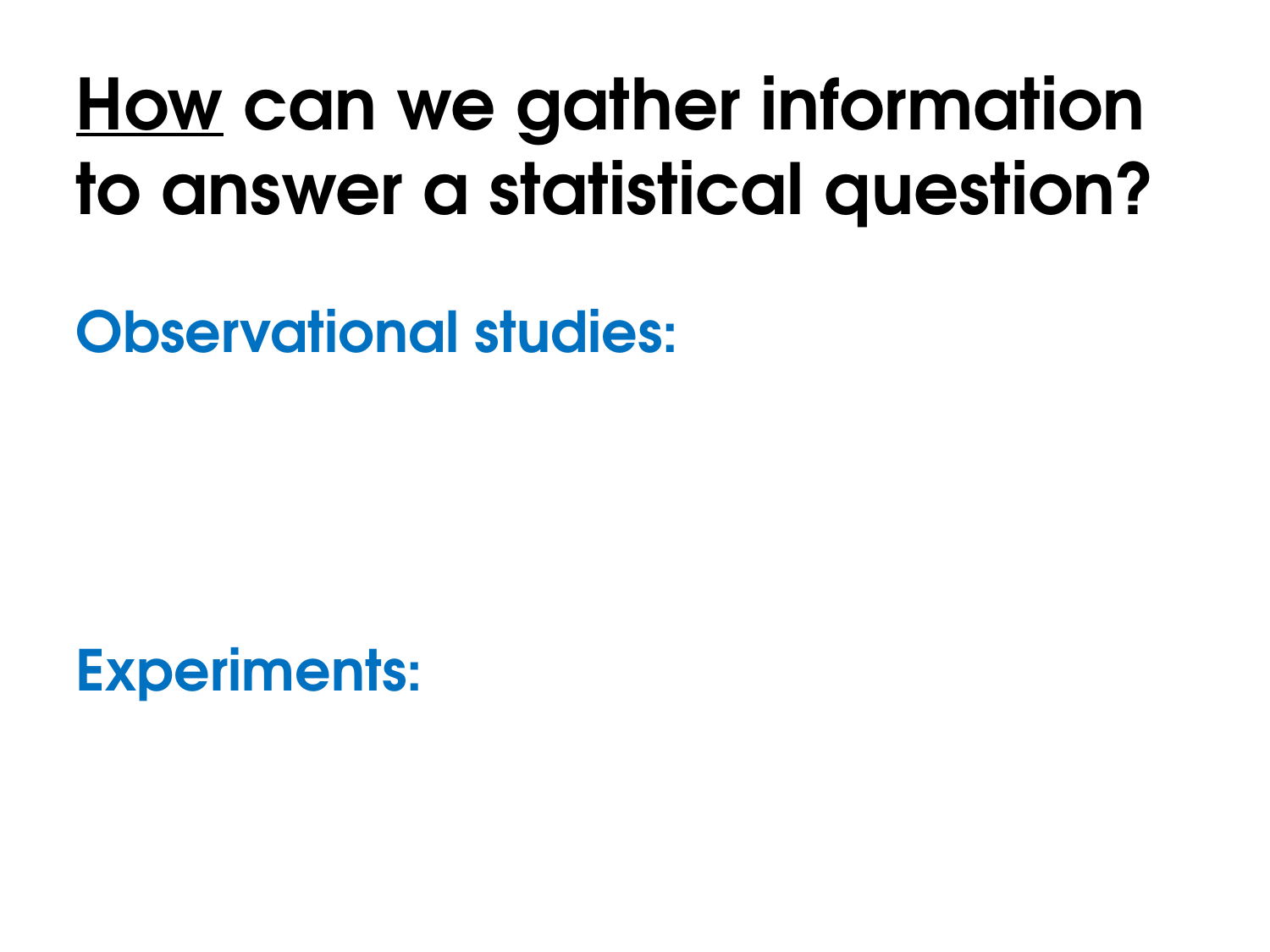

How can we gather information to answer a statistical question?

Observational studies:

Experiments: